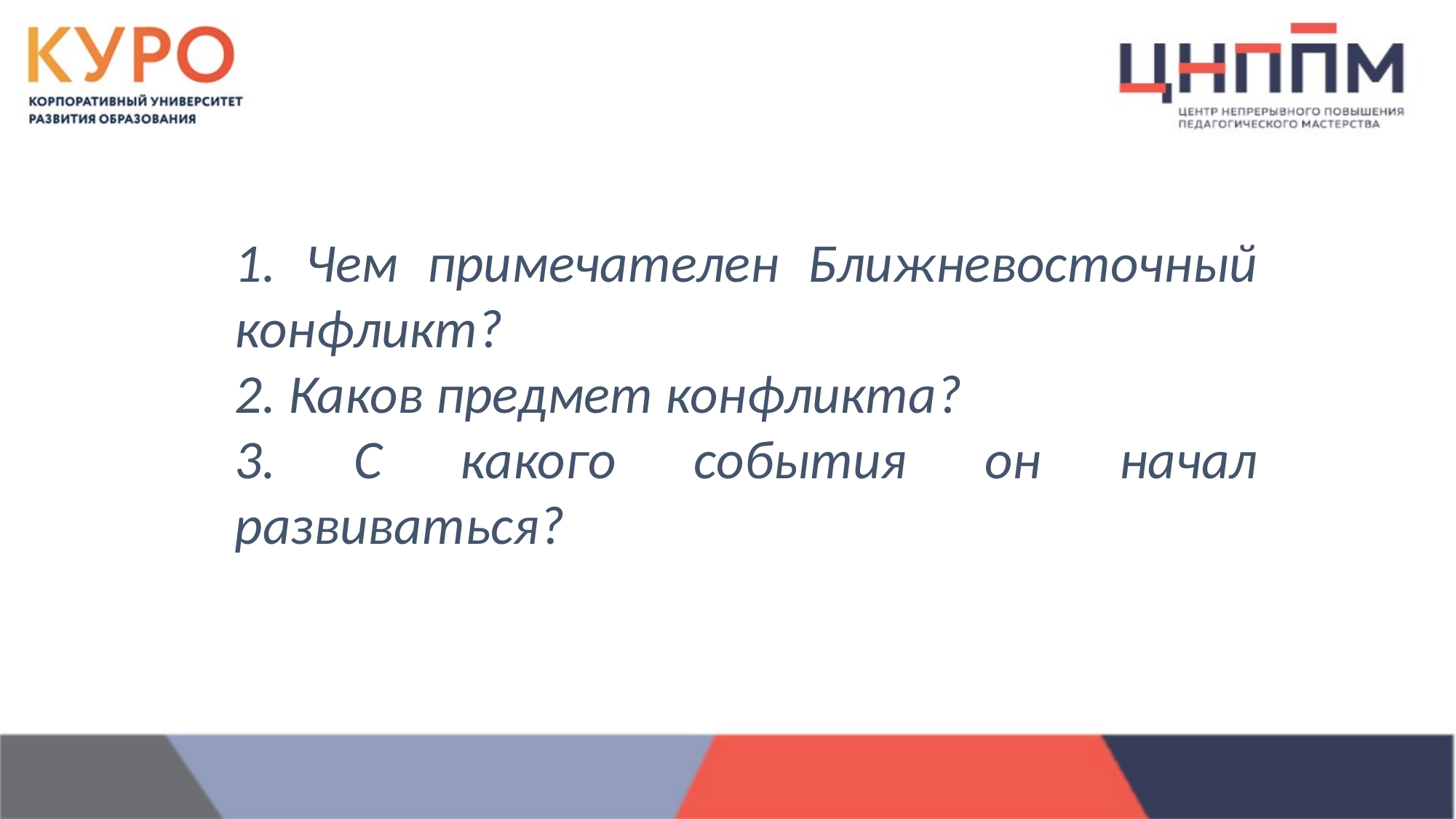

1. Чем примечателен Ближневосточный конфликт?
2. Каков предмет конфликта?
3. С какого события он начал развиваться?